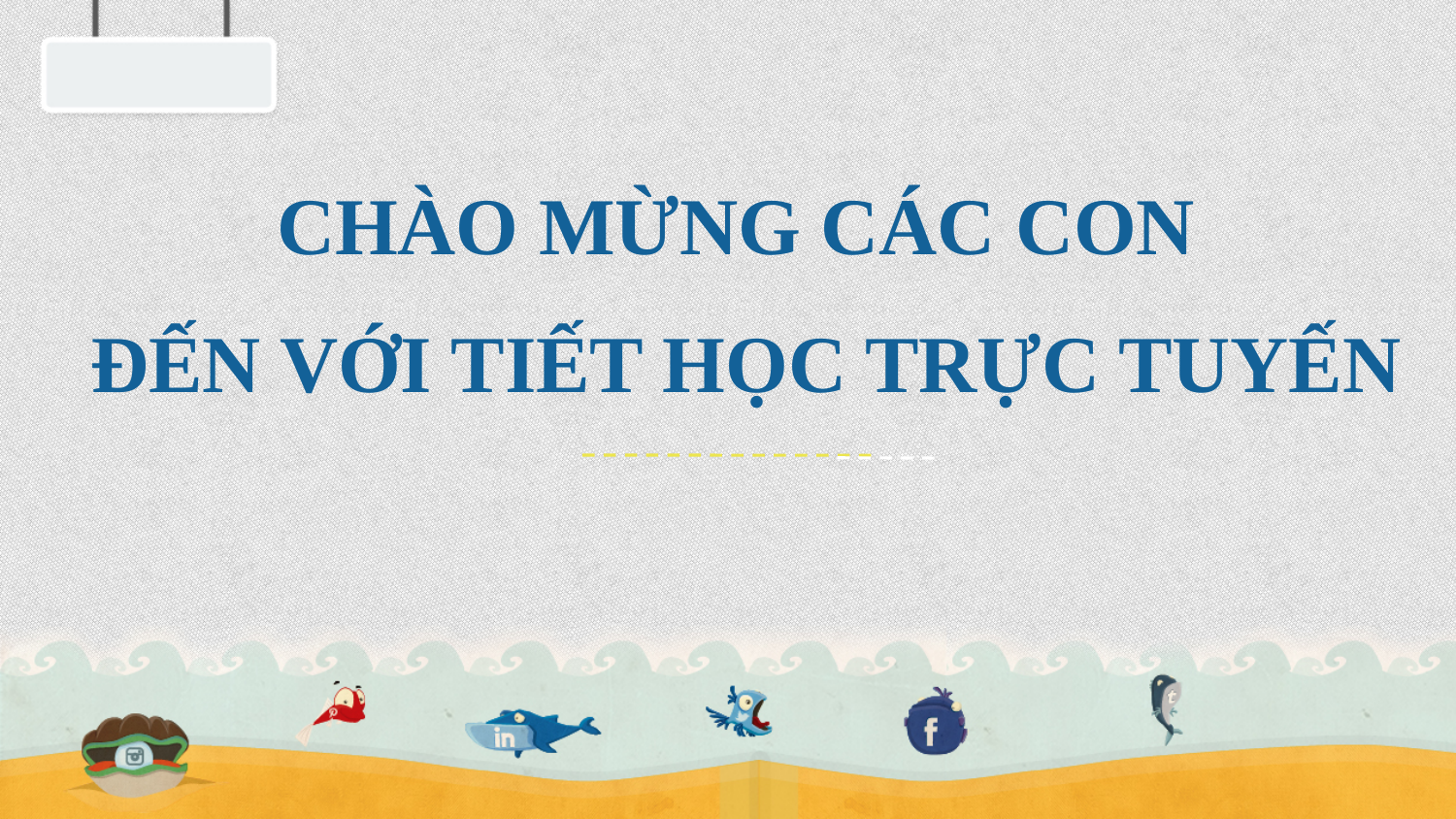

CHÀO MỪNG CÁC CON
ĐẾN VỚI TIẾT HỌC TRỰC TUYẾN